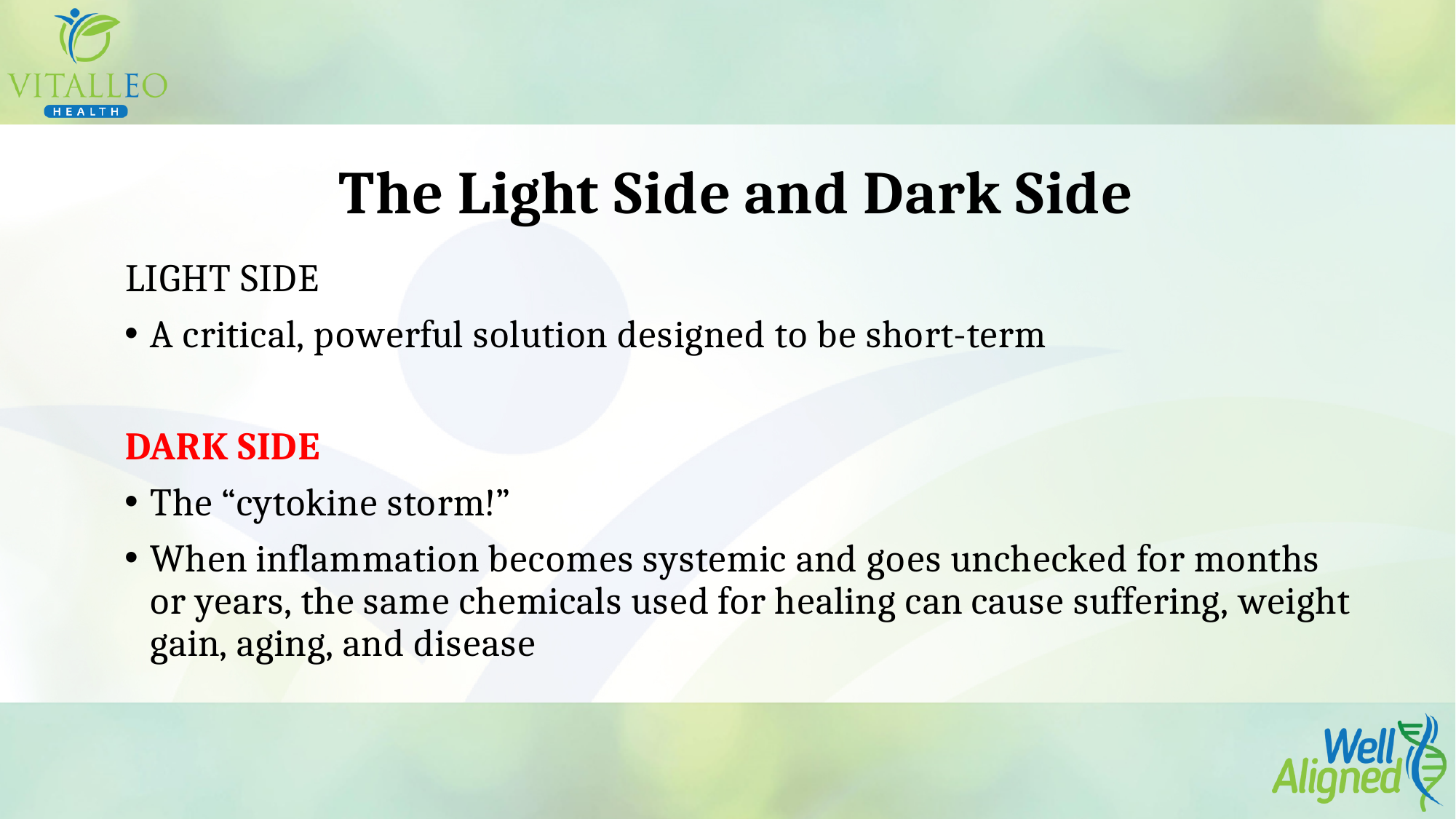

# The Light Side and Dark Side
LIGHT SIDE
A critical, powerful solution designed to be short-term

DARK SIDE
The “cytokine storm!”
When inflammation becomes systemic and goes unchecked for months or years, the same chemicals used for healing can cause suffering, weight gain, aging, and disease